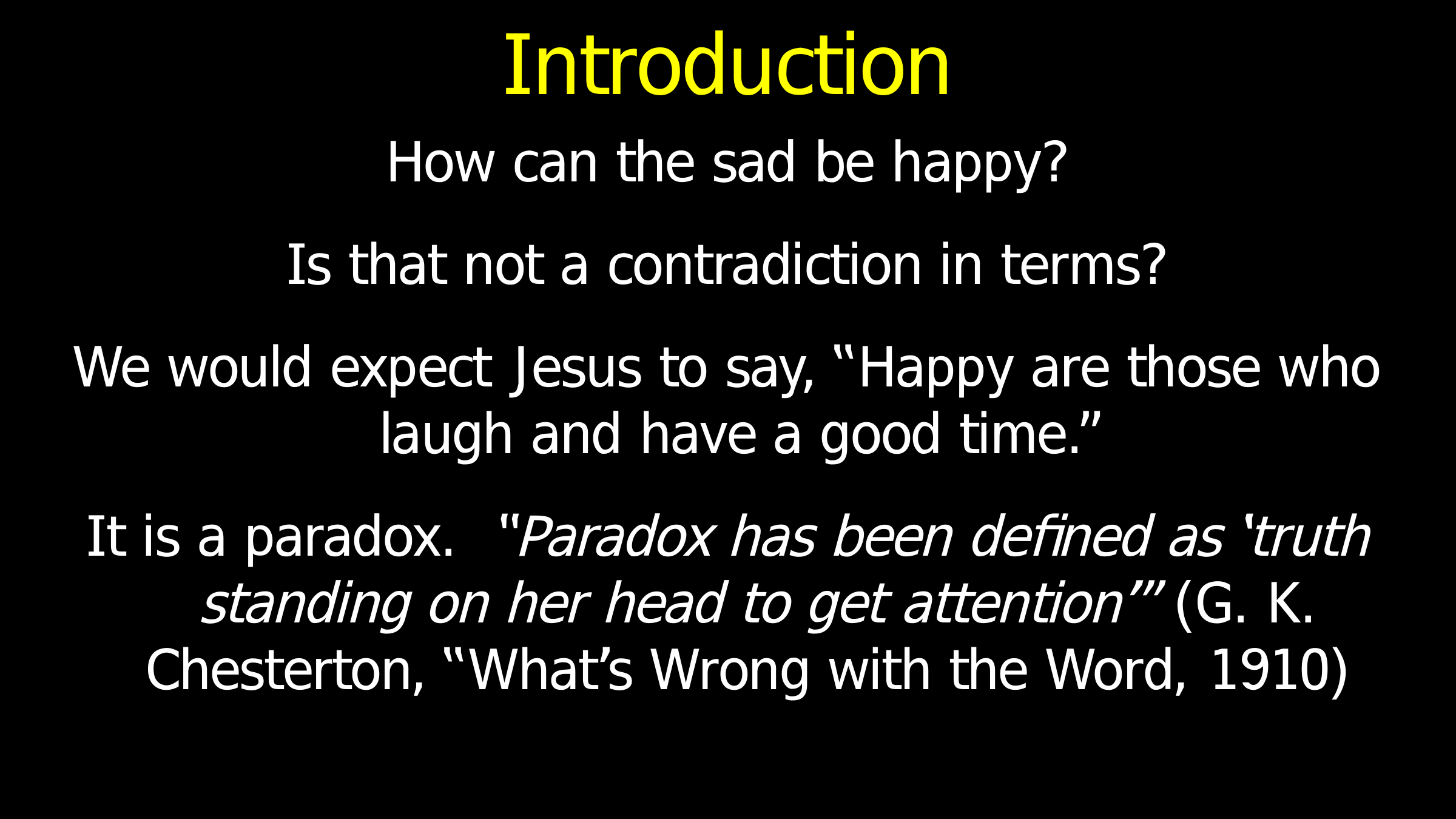

# Introduction
How can the sad be happy?

Is that not a contradiction in terms?

We would expect Jesus to say, “Happy are those who laugh and have a good time.”

It is a paradox.  “Paradox has been defined as ‘truth standing on her head to get attention’” (G. K. Chesterton, “What’s Wrong with the Word, 1910)